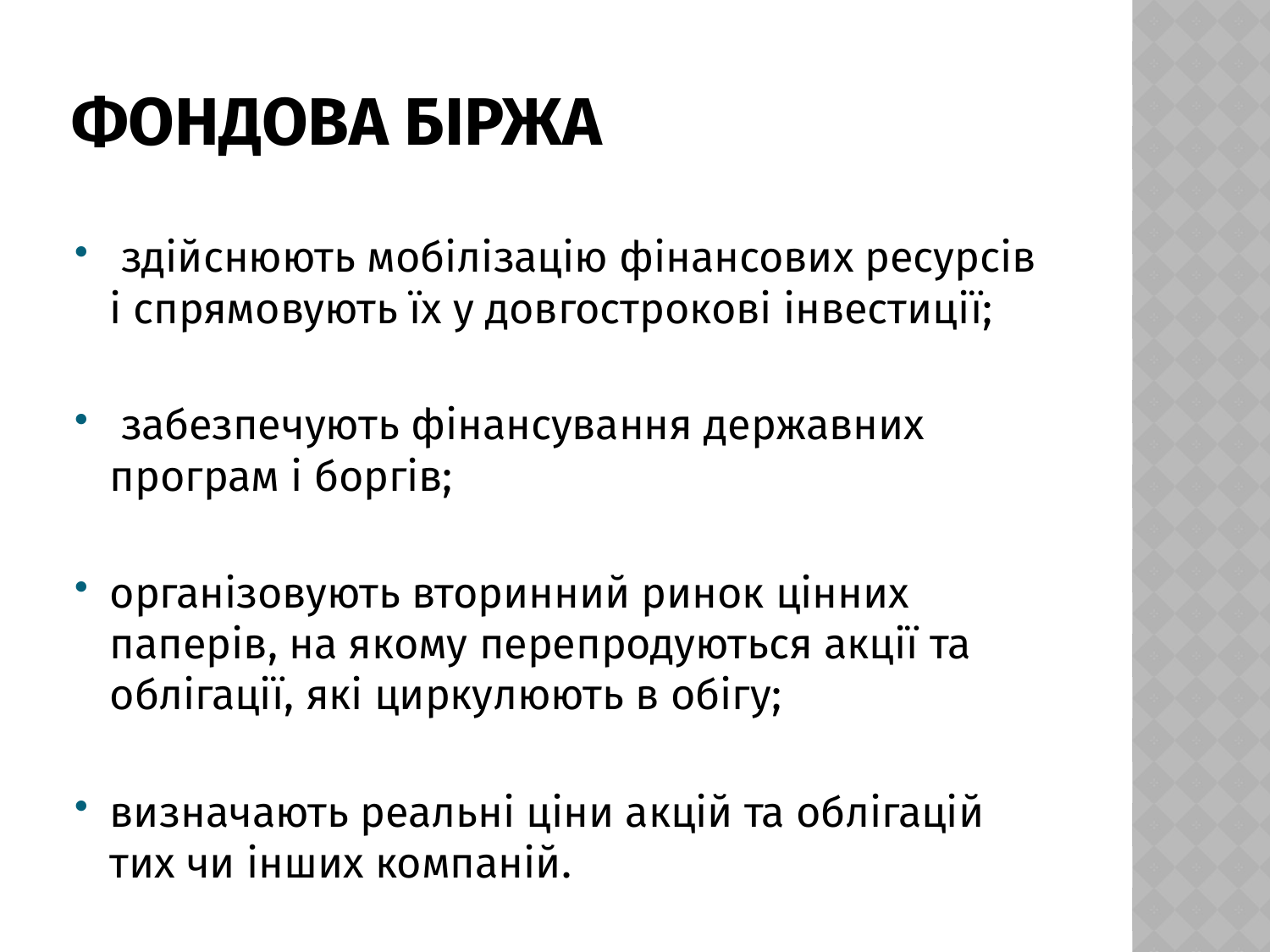

# Фондова біржа
 здійснюють мобілізацію фінансових ресурсів і спрямовують їх у довгострокові інвестиції;

 забезпечують фінансування державних програм і боргів;

організовують вторинний ринок цінних паперів, на якому перепродуються акції та облігації, які циркулюють в обігу;

визначають реальні ціни акцій та облігацій тих чи інших компаній.